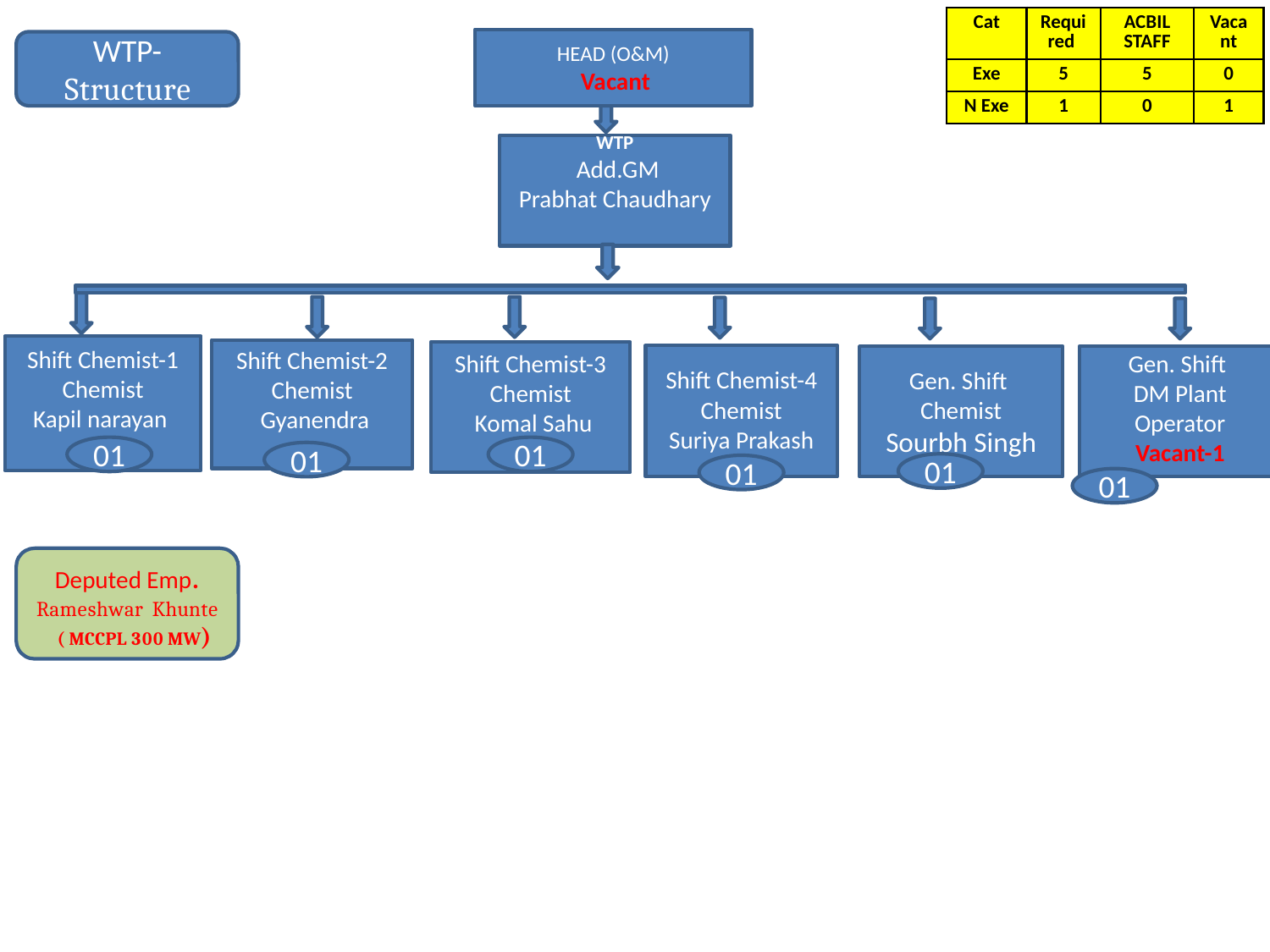

| Cat | Required | ACBIL STAFF | Vacant |
| --- | --- | --- | --- |
| Exe | 5 | 5 | 0 |
| N Exe | 1 | 0 | 1 |
HEAD (O&M)
 Vacant
WTP-Structure

WTP
 Add.GM
Prabhat Chaudhary

Shift Chemist-1 Chemist
Kapil narayan

Shift Chemist-2 Chemist
 Gyanendra

Shift Chemist-3 Chemist
 Komal Sahu

Shift Chemist-4
Chemist
Suriya Prakash

Gen. Shift
Chemist
Sourbh Singh

Gen. Shift
DM Plant Operator
Vacant-1

01
01
01
01
01
01
Deputed Emp.
Rameshwar  Khunte    ( MCCPL 300 MW)